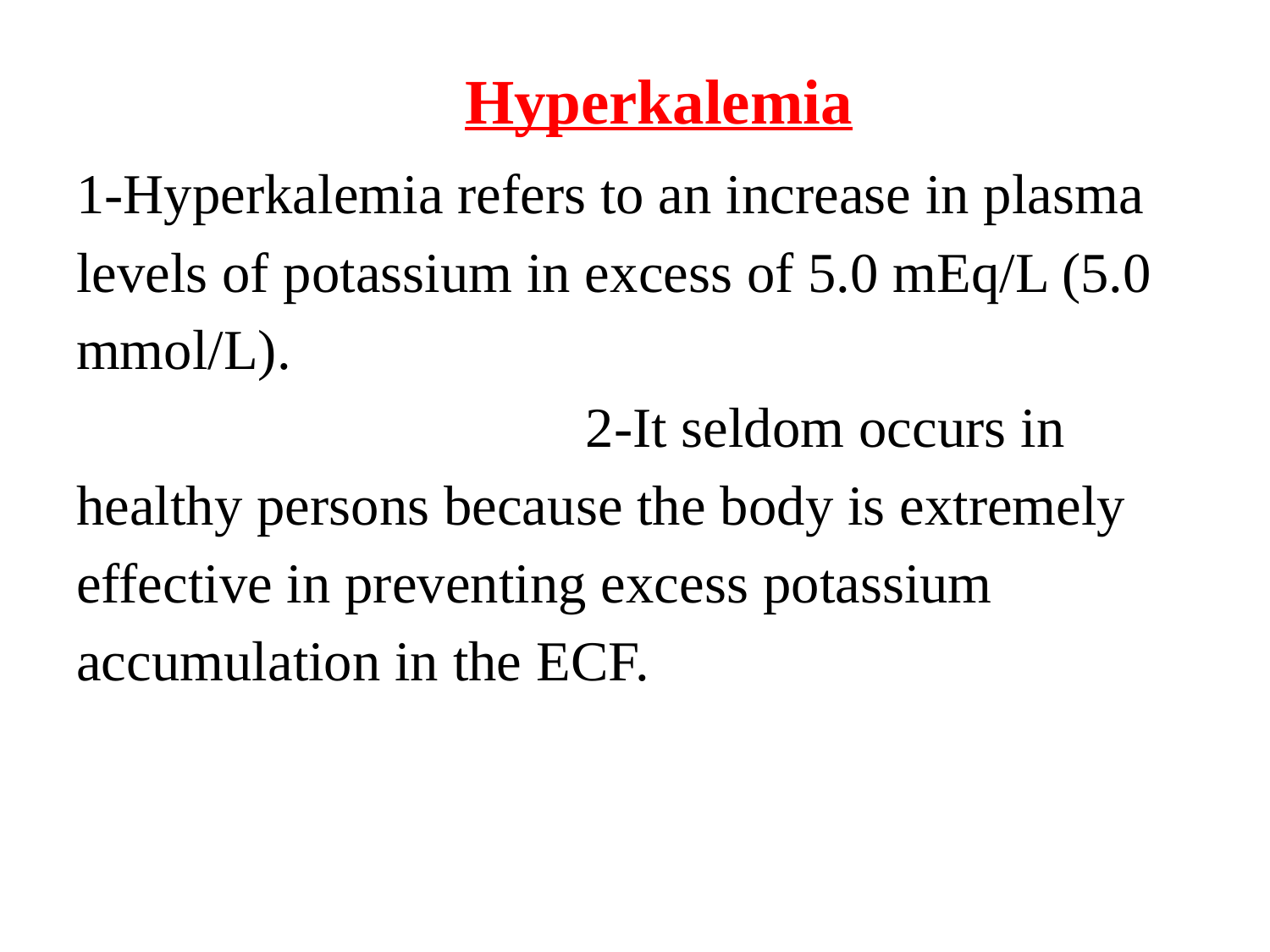

Hyperkalemia
1-Hyperkalemia refers to an increase in plasma levels of potassium in excess of 5.0 mEq/L (5.0 mmol/L).                                                                                                      2-It seldom occurs in healthy persons because the body is extremely effective in preventing excess potassium accumulation in the ECF.